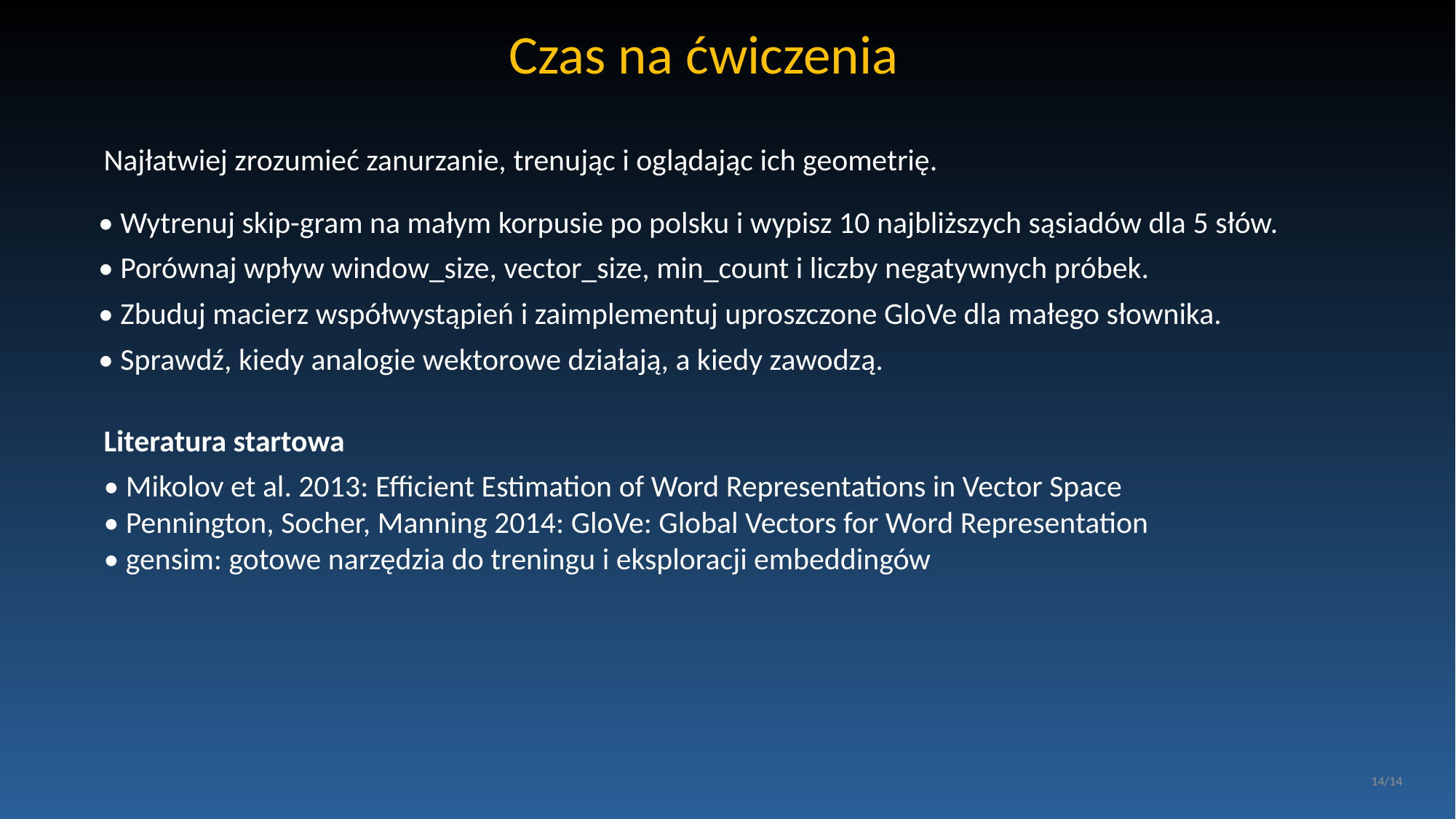

Czas na ćwiczenia
Najłatwiej zrozumieć zanurzanie, trenując i oglądając ich geometrię.
• Wytrenuj skip-gram na małym korpusie po polsku i wypisz 10 najbliższych sąsiadów dla 5 słów.
• Porównaj wpływ window_size, vector_size, min_count i liczby negatywnych próbek.
• Zbuduj macierz współwystąpień i zaimplementuj uproszczone GloVe dla małego słownika.
• Sprawdź, kiedy analogie wektorowe działają, a kiedy zawodzą.
Literatura startowa
• Mikolov et al. 2013: Efficient Estimation of Word Representations in Vector Space
• Pennington, Socher, Manning 2014: GloVe: Global Vectors for Word Representation
• gensim: gotowe narzędzia do treningu i eksploracji embeddingów
14/14